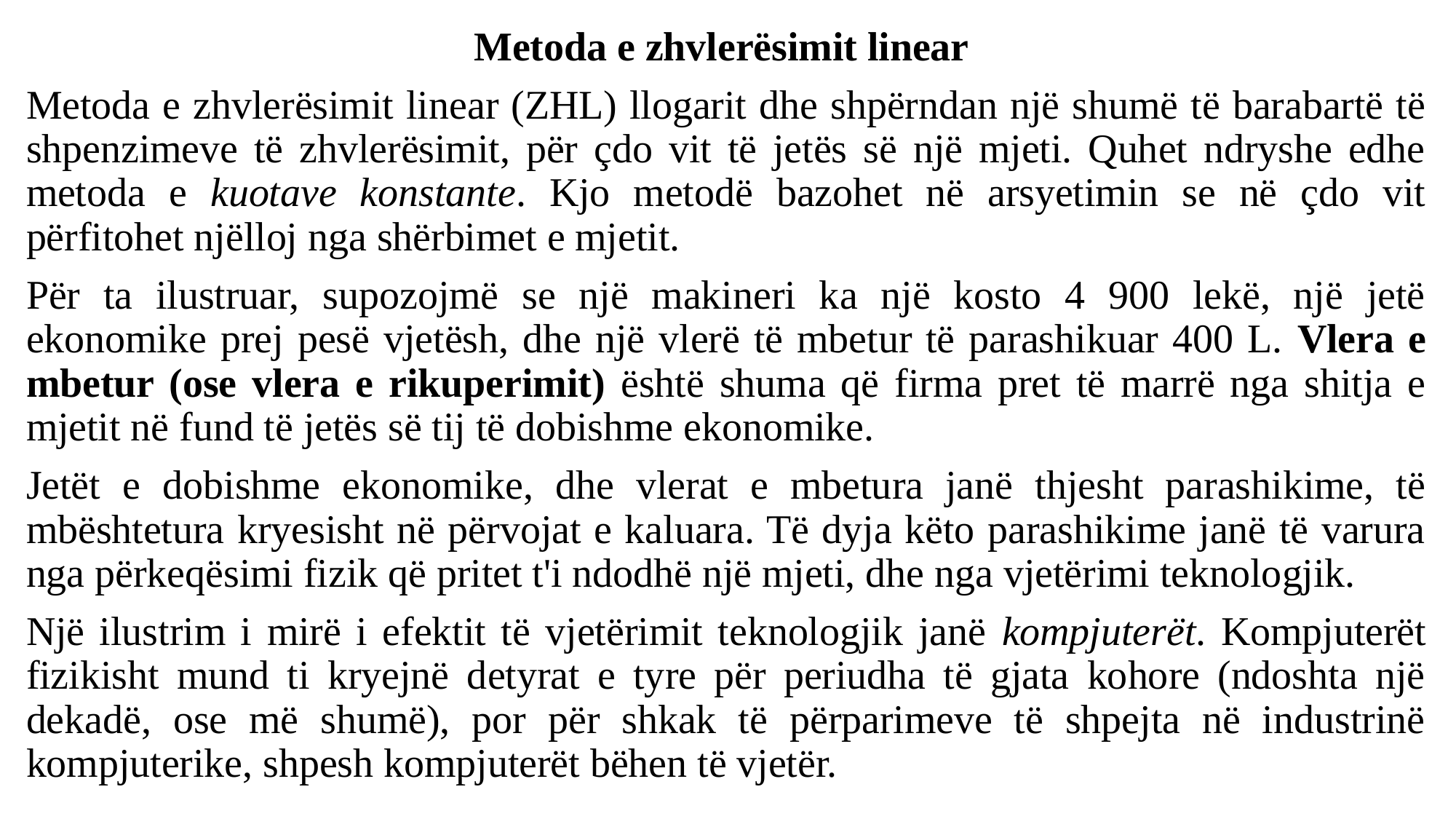

Metoda e zhvlerësimit linear
Metoda e zhvlerësimit linear (ZHL) llogarit dhe shpërndan një shumë të barabartë të shpenzimeve të zhvlerësimit, për çdo vit të jetës së një mjeti. Quhet ndryshe edhe metoda e kuotave konstante. Kjo metodë bazohet në arsyetimin se në çdo vit përfitohet njëlloj nga shërbimet e mjetit.
Për ta ilustruar, supozojmë se një makineri ka një kosto 4 900 lekë, një jetë ekonomike prej pesë vjetësh, dhe një vlerë të mbetur të parashikuar 400 L. Vlera e mbetur (ose vlera e rikuperimit) është shuma që firma pret të marrë nga shitja e mjetit në fund të jetës së tij të dobishme ekonomike.
Jetët e dobishme ekonomike, dhe vlerat e mbetura janë thjesht parashikime, të mbështetura kryesisht në përvojat e kaluara. Të dyja këto parashikime janë të varura nga përkeqësimi fizik që pritet t'i ndodhë një mjeti, dhe nga vjetërimi teknologjik.
Një ilustrim i mirë i efektit të vjetërimit teknologjik janë kompjuterët. Kompjuterët fizikisht mund ti kryejnë detyrat e tyre për periudha të gjata kohore (ndoshta një dekadë, ose më shumë), por për shkak të përparimeve të shpejta në industrinë kompjuterike, shpesh kompjuterët bëhen të vjetër.
#